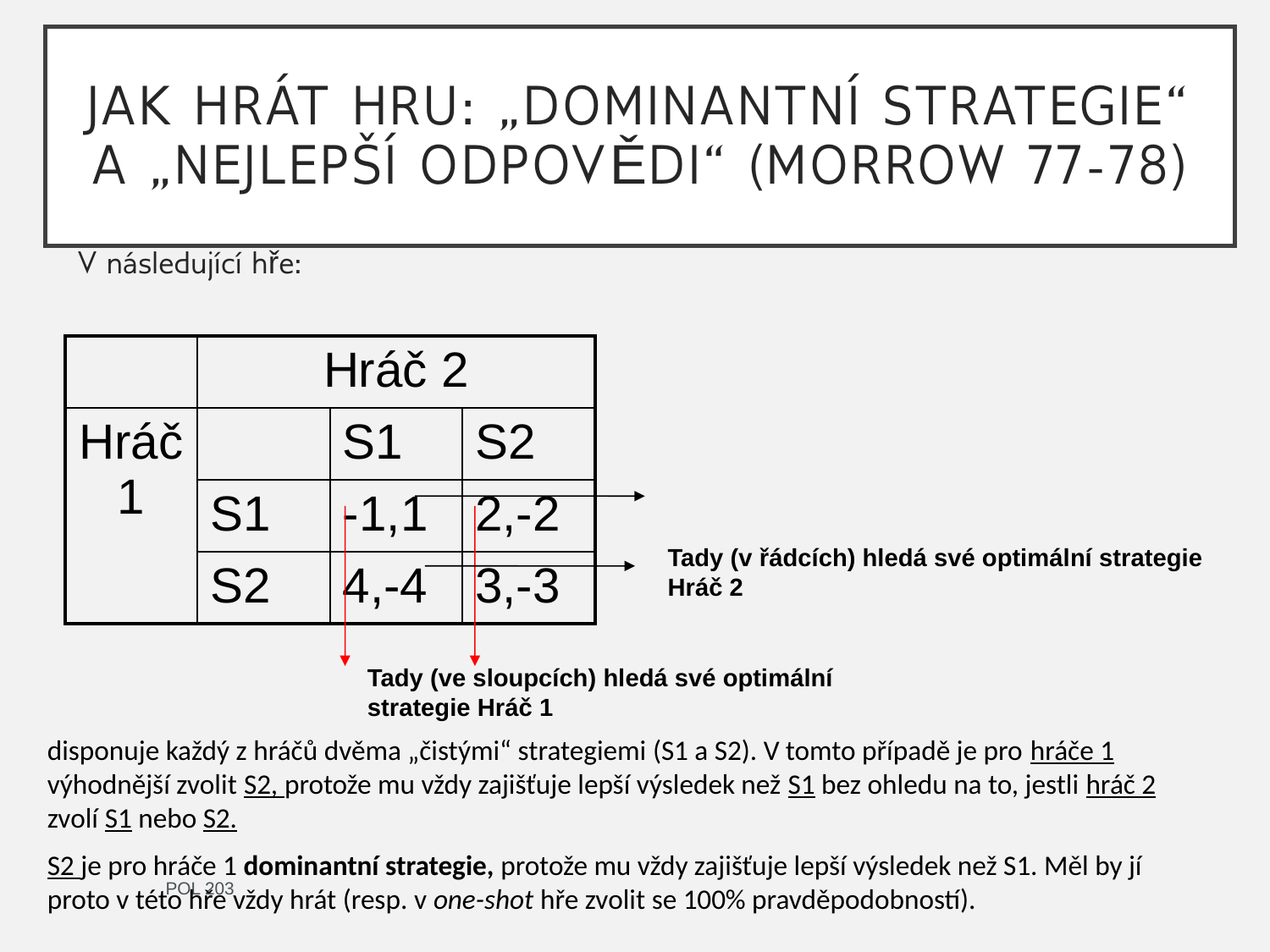

# Jak hrát hru: „Dominantní strategie“ a „nejlepší odpovědi“ (Morrow 77-78)
V následující hře:

|  | Hráč 2 |  |  |
| --- | --- | --- | --- |
| Hráč 1 |  | S1 | S2 |
|  | S1 | -1,1 | 2,-2 |
|  | S2 | 4,-4 | 3,-3 |

Tady (v řádcích) hledá své optimální strategie Hráč 2

Tady (ve sloupcích) hledá své optimální strategie Hráč 1
disponuje každý z hráčů dvěma „čistými“ strategiemi (S1 a S2). V tomto případě je pro hráče 1 výhodnější zvolit S2, protože mu vždy zajišťuje lepší výsledek než S1 bez ohledu na to, jestli hráč 2 zvolí S1 nebo S2.
S2 je pro hráče 1 dominantní strategie, protože mu vždy zajišťuje lepší výsledek než S1. Měl by jí proto v této hře vždy hrát (resp. v one-shot hře zvolit se 100% pravděpodobností).
POL 203